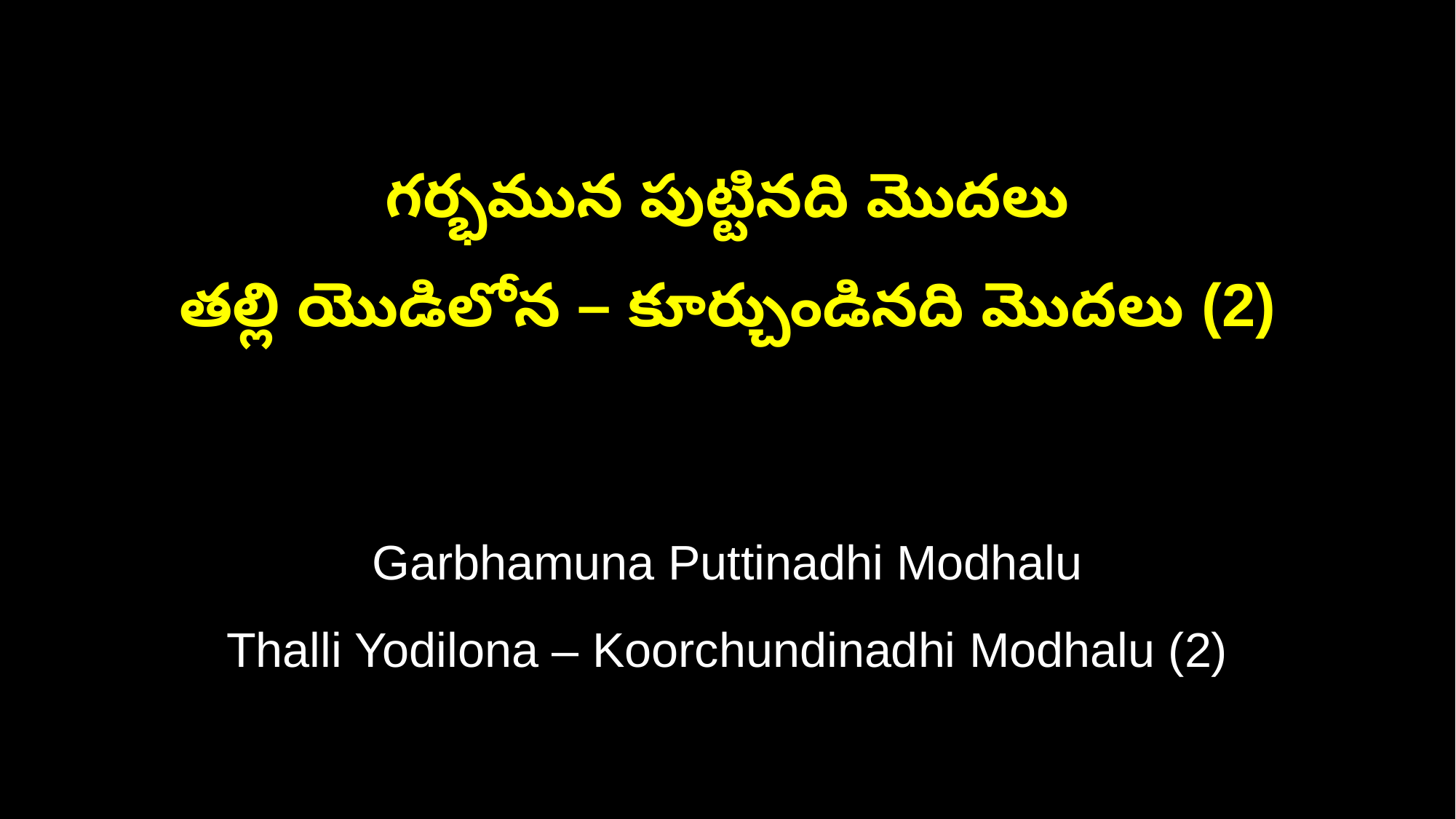

గర్భమున పుట్టినది మొదలు
తల్లి యొడిలోన – కూర్చుండినది మొదలు (2)
Garbhamuna Puttinadhi Modhalu
Thalli Yodilona – Koorchundinadhi Modhalu (2)